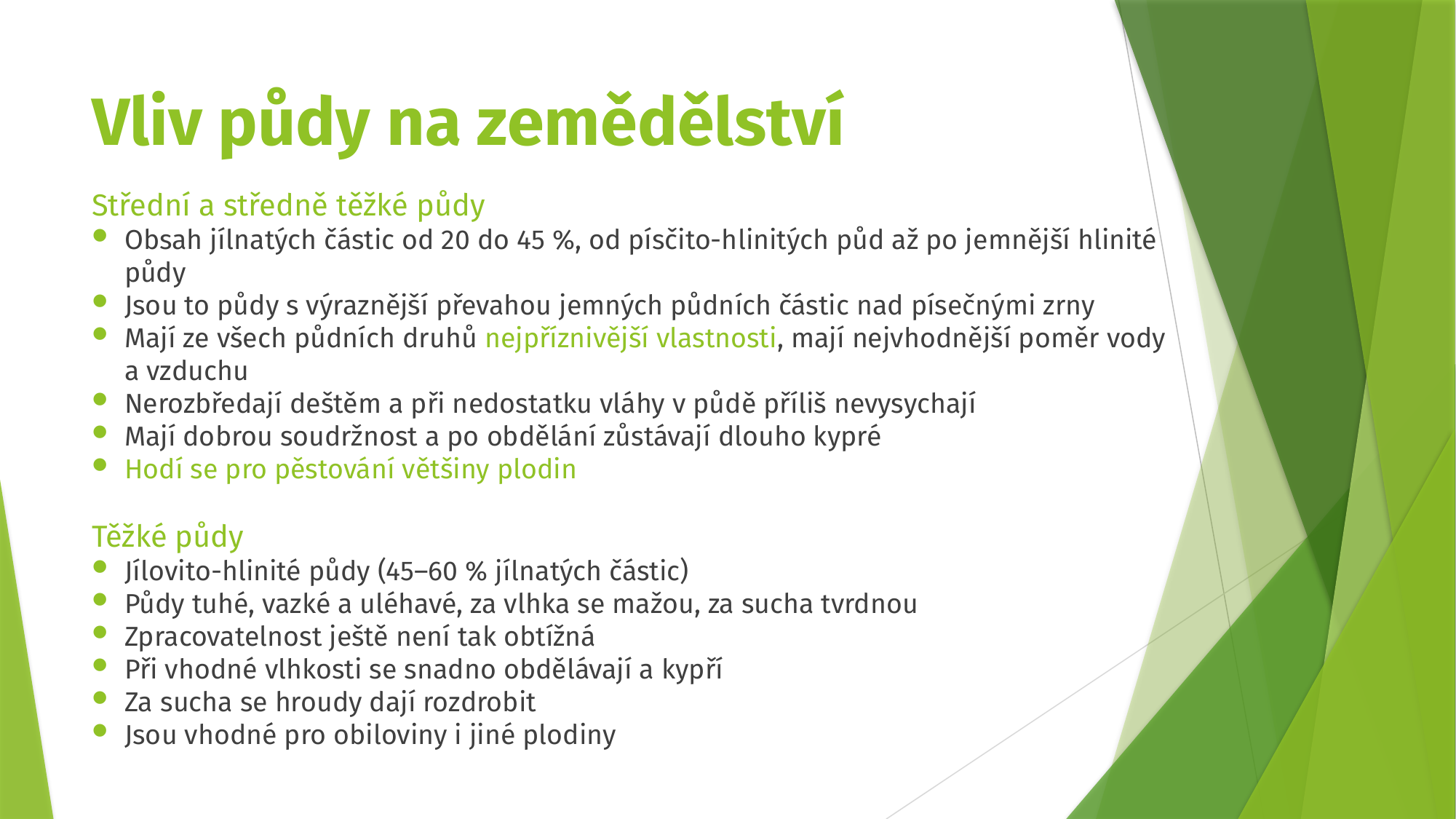

# Vliv půdy na zemědělství
Střední a středně těžké půdy
Obsah jílnatých částic od 20 do 45 %, od písčito-hlinitých půd až po jemnější hlinité půdy
Jsou to půdy s výraznější převahou jemných půdních částic nad písečnými zrny
Mají ze všech půdních druhů nejpříznivější vlastnosti, mají nejvhodnější poměr vody a vzduchu
Nerozbředají deštěm a při nedostatku vláhy v půdě příliš nevysychají
Mají dobrou soudržnost a po obdělání zůstávají dlouho kypré
Hodí se pro pěstování většiny plodin

Těžké půdy
Jílovito-hlinité půdy (45–60 % jílnatých částic)
Půdy tuhé, vazké a uléhavé, za vlhka se mažou, za sucha tvrdnou
Zpracovatelnost ještě není tak obtížná
Při vhodné vlhkosti se snadno obdělávají a kypří
Za sucha se hroudy dají rozdrobit
Jsou vhodné pro obiloviny i jiné plodiny